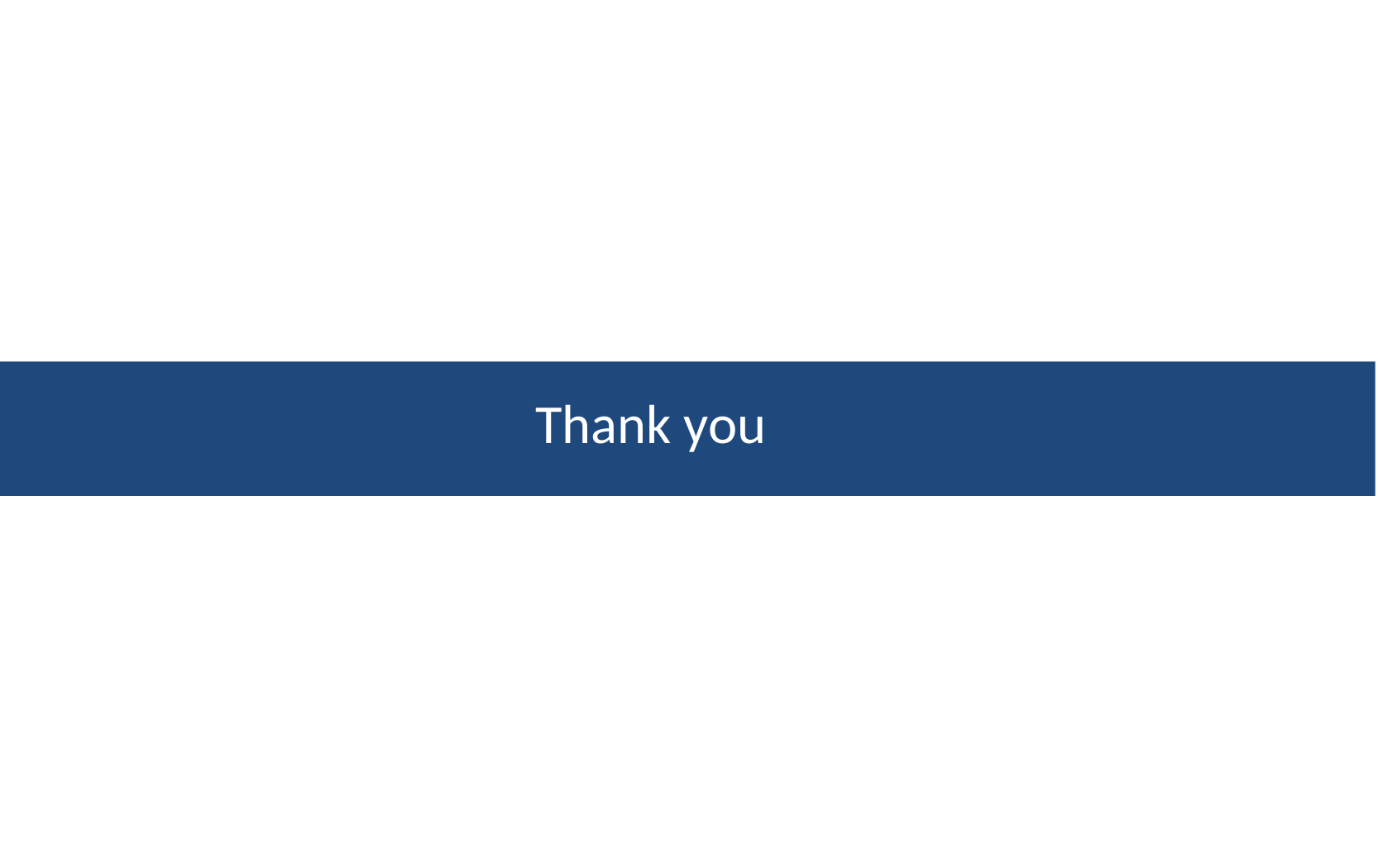

Thank you
Understanding and Enhancing Customer Experience Using Digital